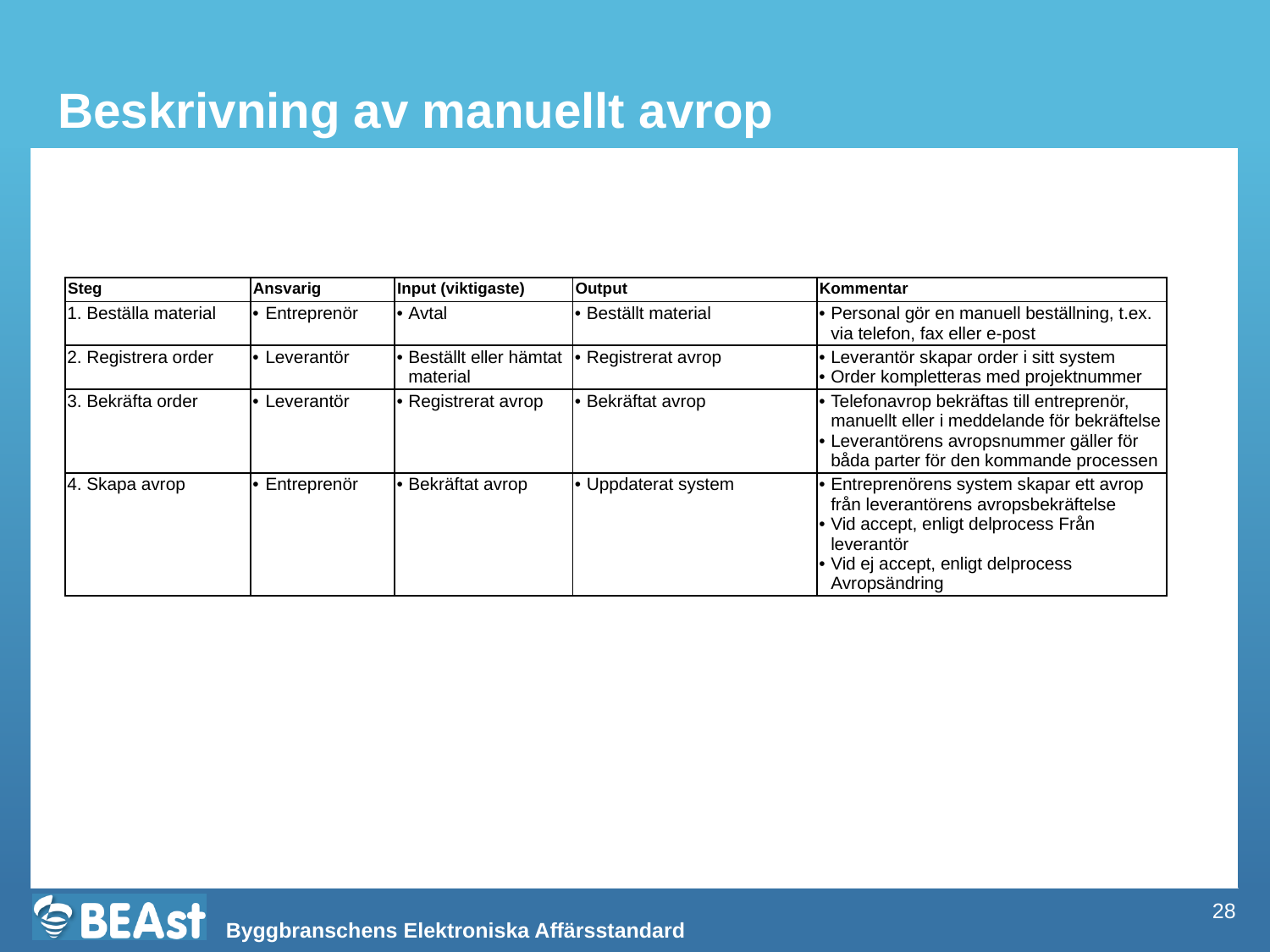

# Beskrivning av manuellt avrop
| Steg | Ansvarig | Input (viktigaste) | Output | Kommentar |
| --- | --- | --- | --- | --- |
| 1. Beställa material | Entreprenör | Avtal | Beställt material | Personal gör en manuell beställning, t.ex. via telefon, fax eller e-post |
| 2. Registrera order | Leverantör | Beställt eller hämtat material | Registrerat avrop | Leverantör skapar order i sitt system Order kompletteras med projektnummer |
| 3. Bekräfta order | Leverantör | Registrerat avrop | Bekräftat avrop | Telefonavrop bekräftas till entreprenör, manuellt eller i meddelande för bekräftelse Leverantörens avropsnummer gäller för båda parter för den kommande processen |
| 4. Skapa avrop | Entreprenör | Bekräftat avrop | Uppdaterat system | Entreprenörens system skapar ett avrop från leverantörens avropsbekräftelse Vid accept, enligt delprocess Från leverantör Vid ej accept, enligt delprocess Avropsändring |
28